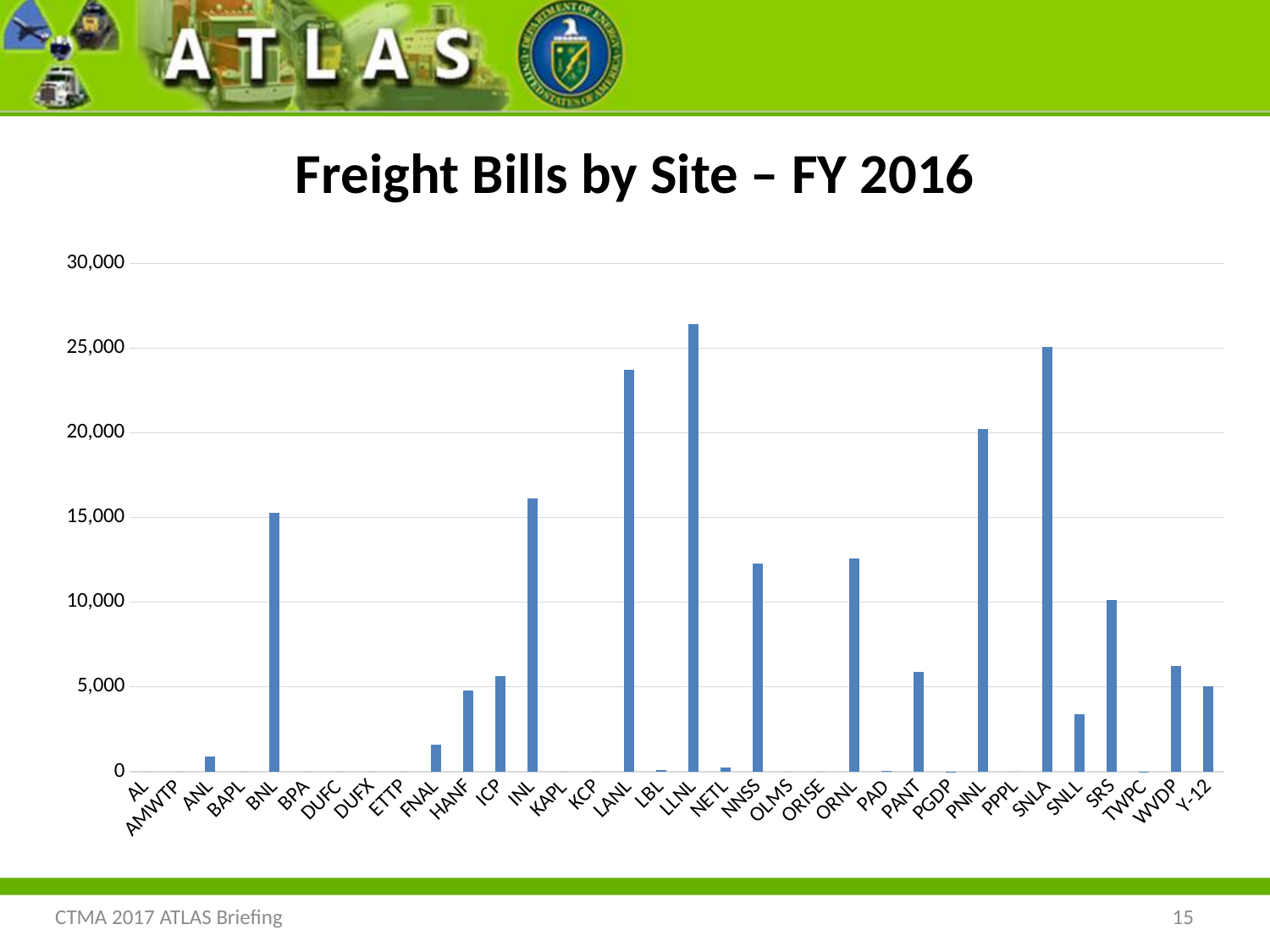

Freight Bills by Site – FY 2016

### Chart

| Category | Total |
|---|---|
| AL | 0.0 |
| AMWTP | 0.0 |
| ANL | 866.0 |
| BAPL | 0.0 |
| BNL | 15255.0 |
| BPA | 0.0 |
| DUFC | 0.0 |
| DUFX | 0.0 |
| ETTP | 0.0 |
| FNAL | 1600.0 |
| HANF | 4768.0 |
| ICP | 5625.0 |
| INL | 16122.0 |
| KAPL | 0.0 |
| KCP | 0.0 |
| LANL | 23722.0 |
| LBL | 96.0 |
| LLNL | 26423.0 |
| NETL | 253.0 |
| NNSS | 12273.0 |
| OLMS | 0.0 |
| ORISE | 0.0 |
| ORNL | 12577.0 |
| PAD | 40.0 |
| PANT | 5861.0 |
| PGDP | 2.0 |
| PNNL | 20218.0 |
| PPPL | 0.0 |
| SNLA | 25052.0 |
| SNLL | 3393.0 |
| SRS | 10143.0 |
| TWPC | 1.0 |
| WVDP | 6217.0 |
| Y-12 | 5045.0 |
CTMA 2017 ATLAS Briefing
15